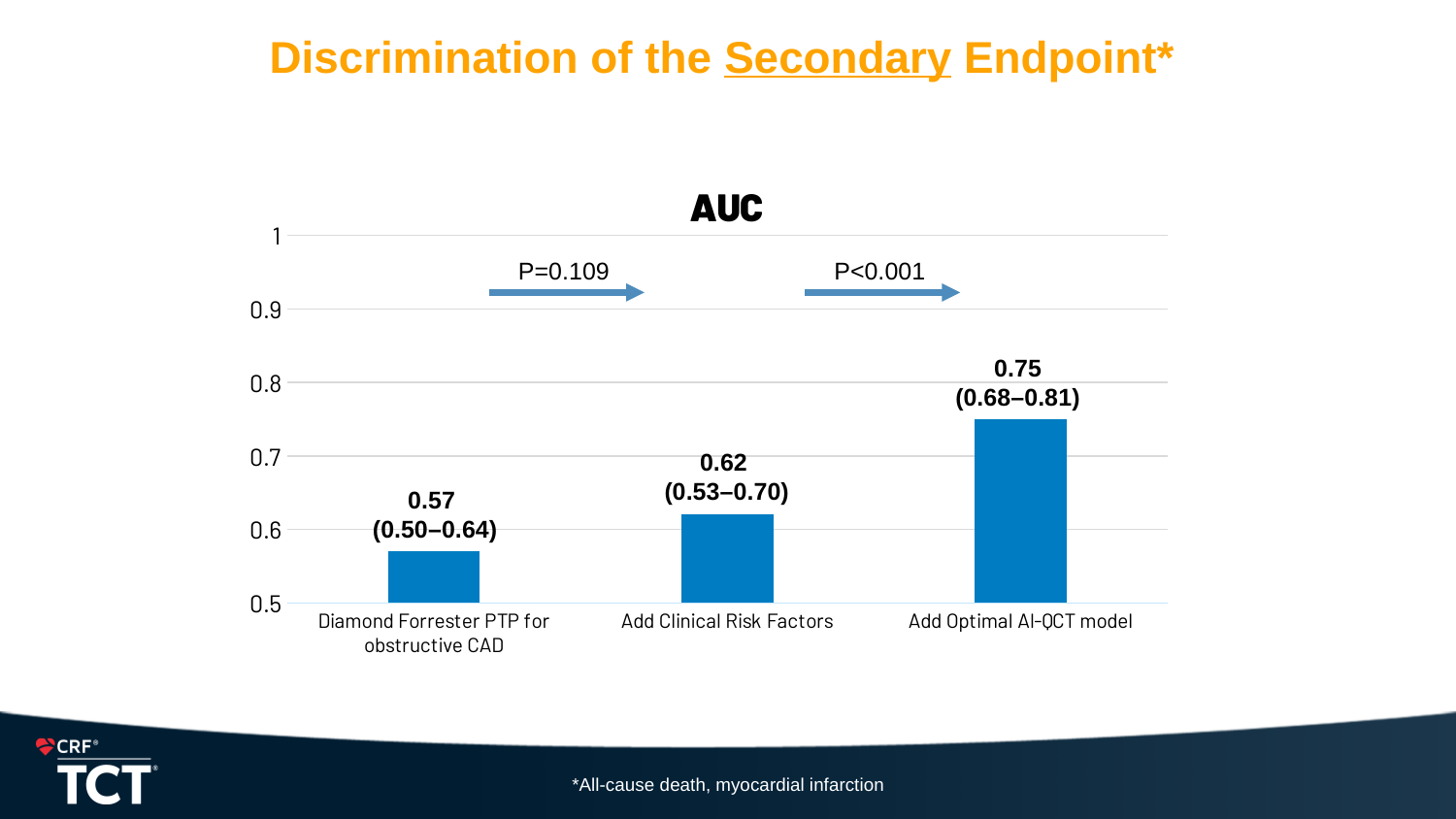

# Discrimination of the Secondary Endpoint*

### Chart: AUC

| Category | Reeks 1 |
|---|---|
| Diamond Forrester PTP for obstructive CAD | 0.57 |
| Add Clinical Risk Factors | 0.62 |
| Add Optimal AI-QCT model | 0.75 |
P=0.109
P<0.001
0.75
(0.68–0.81)
0.62
(0.53–0.70)
0.57
(0.50–0.64)
*All-cause death, myocardial infarction